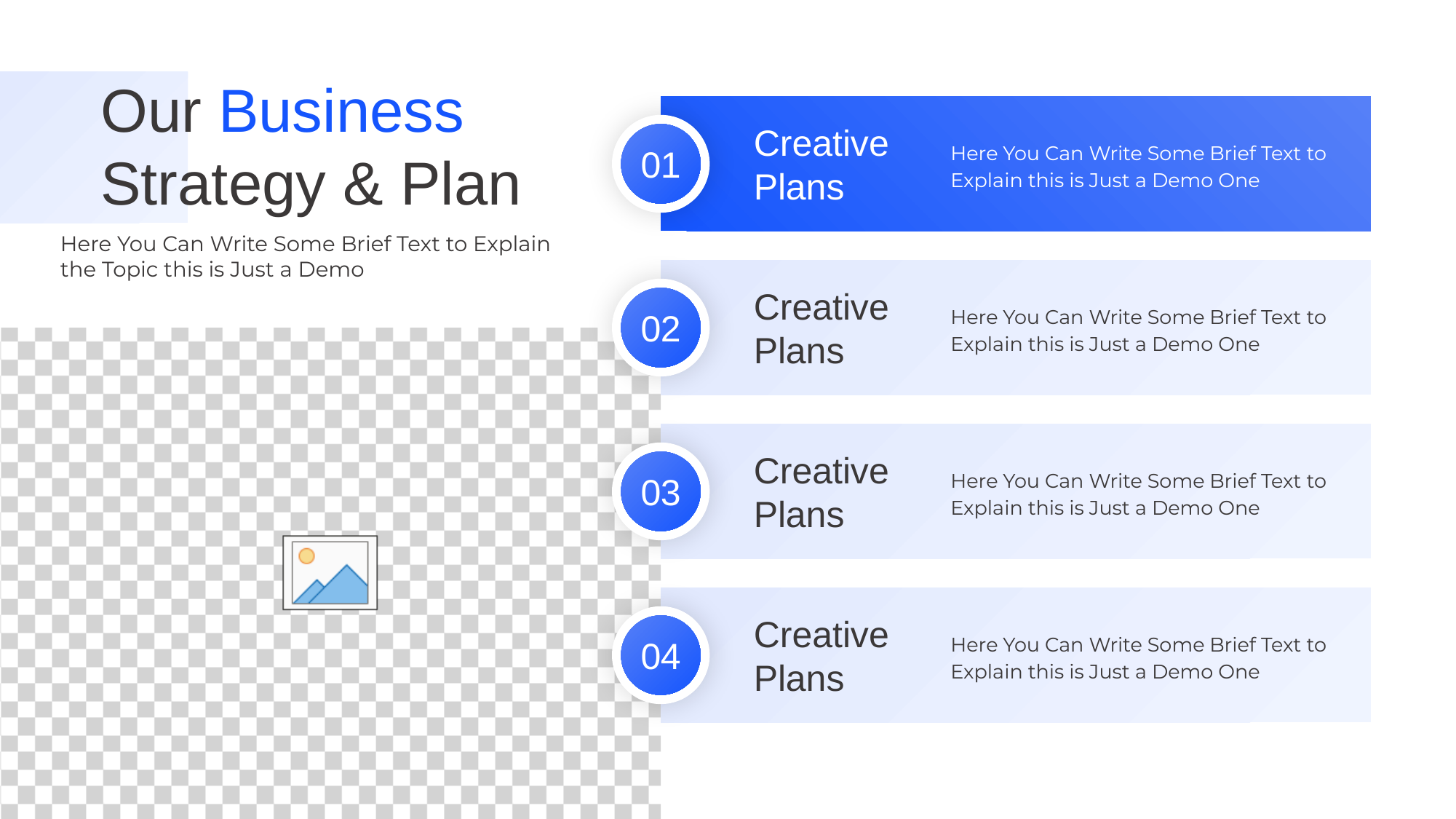

Our Business
Strategy & Plan

Creative
Plans
Here You Can Write Some Brief Text to
Explain this is Just a Demo One

01
Here You Can Write Some Brief Text to Explain
the Topic this is Just a Demo

Creative
Plans
Here You Can Write Some Brief Text to
Explain this is Just a Demo One

02

Creative
Plans
Here You Can Write Some Brief Text to
Explain this is Just a Demo One

03

Creative
Plans
Here You Can Write Some Brief Text to
Explain this is Just a Demo One

04